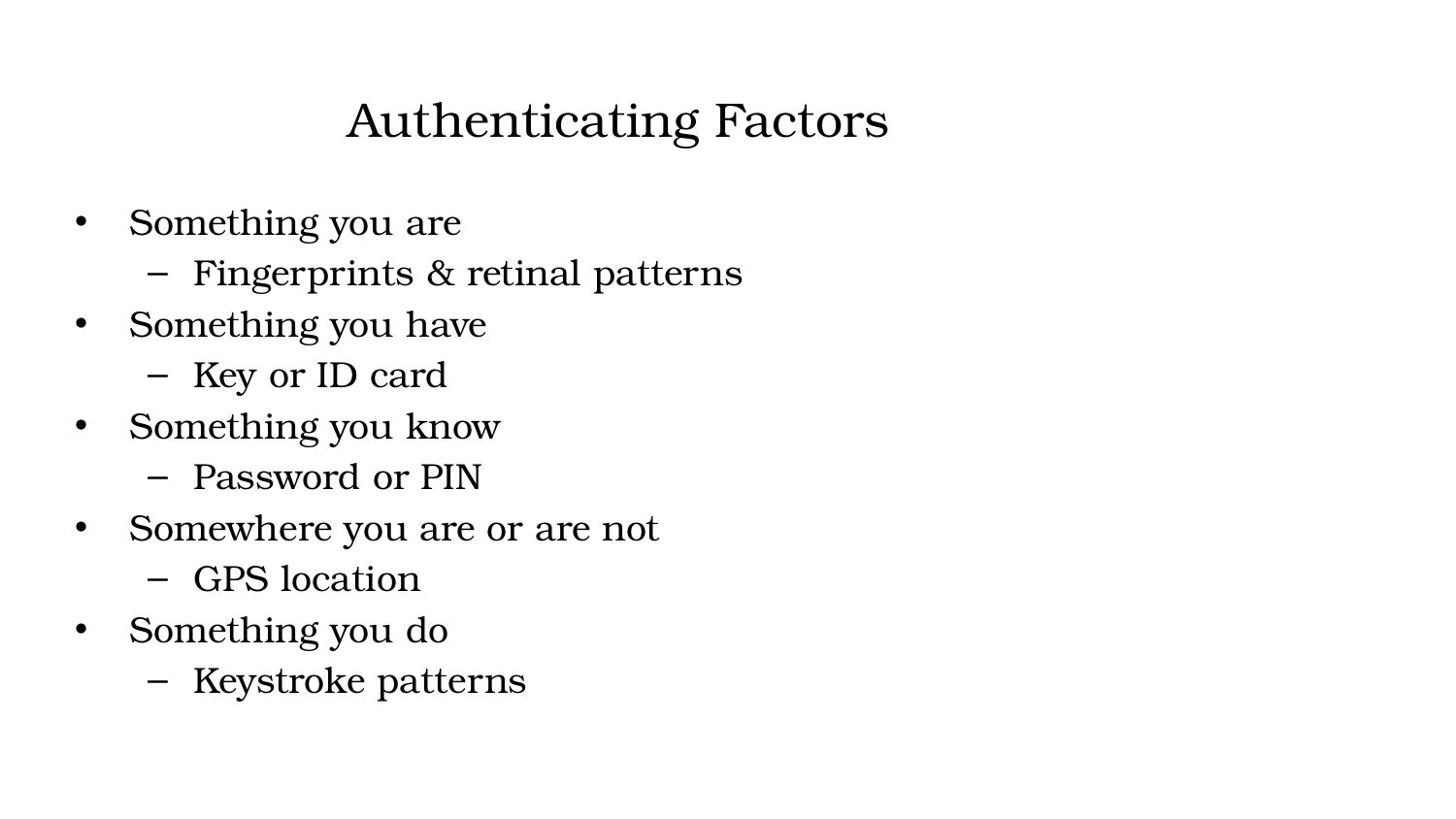

Authenticating Factors

Something you are
Fingerprints & retinal patterns
Something you have
Key or ID card
Something you know
Password or PIN
Somewhere you are or are not
GPS location
Something you do
Keystroke patterns